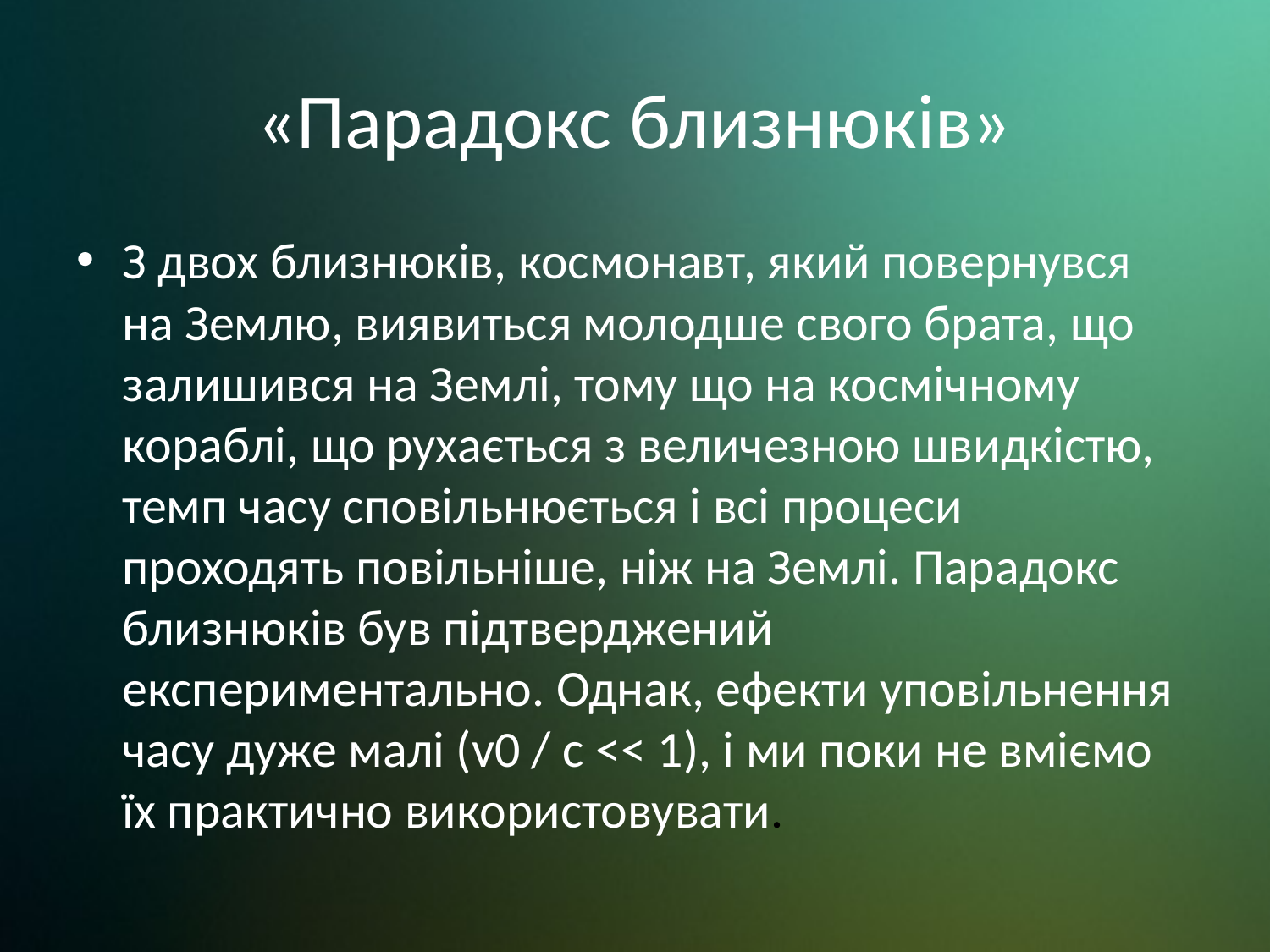

# «Парадокс близнюків»
З двох близнюків, космонавт, який повернувся на Землю, виявиться молодше свого брата, що залишився на Землі, тому що на космічному кораблі, що рухається з величезною швидкістю, темп часу сповільнюється і всі процеси проходять повільніше, ніж на Землі. Парадокс близнюків був підтверджений експериментально. Однак, ефекти уповільнення часу дуже малі (v0 / с << 1), і ми поки не вміємо їх практично використовувати.